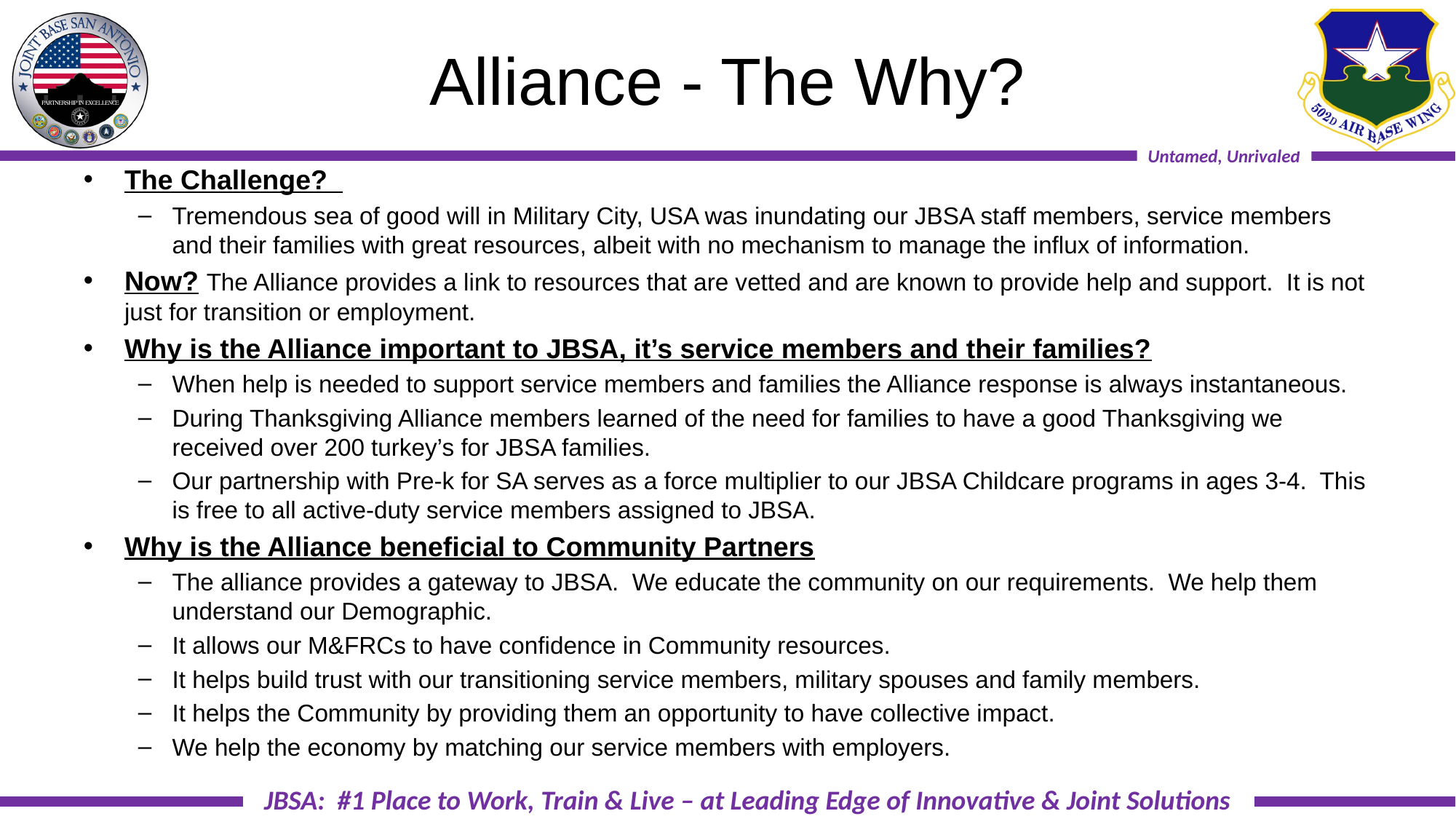

# Alliance - The Why?
The Challenge?
Tremendous sea of good will in Military City, USA was inundating our JBSA staff members, service members and their families with great resources, albeit with no mechanism to manage the influx of information.
Now? The Alliance provides a link to resources that are vetted and are known to provide help and support.  It is not just for transition or employment.
Why is the Alliance important to JBSA, it’s service members and their families?
When help is needed to support service members and families the Alliance response is always instantaneous.
During Thanksgiving Alliance members learned of the need for families to have a good Thanksgiving we received over 200 turkey’s for JBSA families.
Our partnership with Pre-k for SA serves as a force multiplier to our JBSA Childcare programs in ages 3-4.  This is free to all active-duty service members assigned to JBSA.
Why is the Alliance beneficial to Community Partners
The alliance provides a gateway to JBSA.  We educate the community on our requirements.  We help them understand our Demographic.
It allows our M&FRCs to have confidence in Community resources.
It helps build trust with our transitioning service members, military spouses and family members.
It helps the Community by providing them an opportunity to have collective impact.
We help the economy by matching our service members with employers.